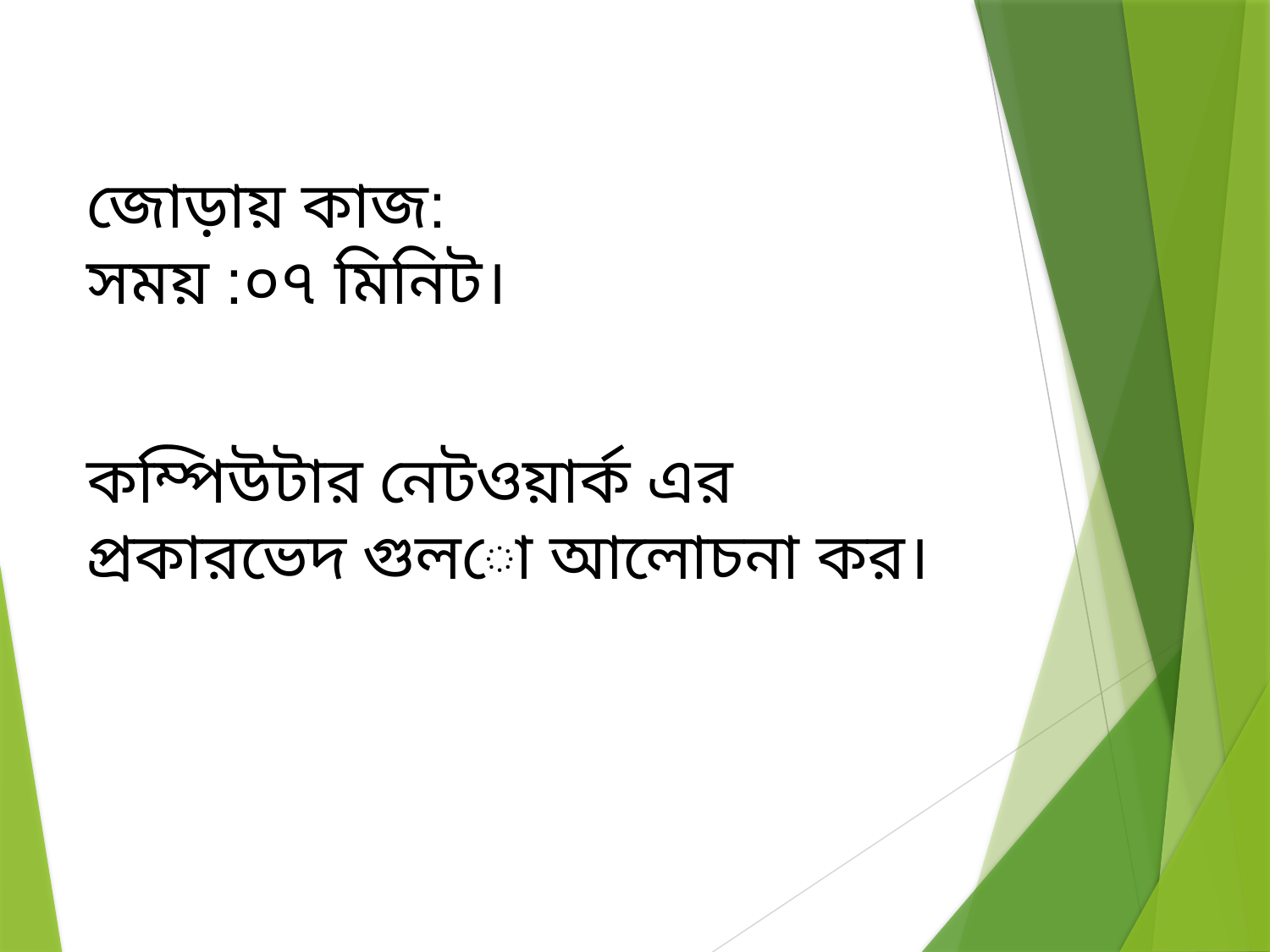

জোড়ায় কাজ: 				সময় :০৭ মিনিট।
কম্পিউটার নেটওয়ার্ক এর প্রকারভেদ গুলো আলোচনা কর।